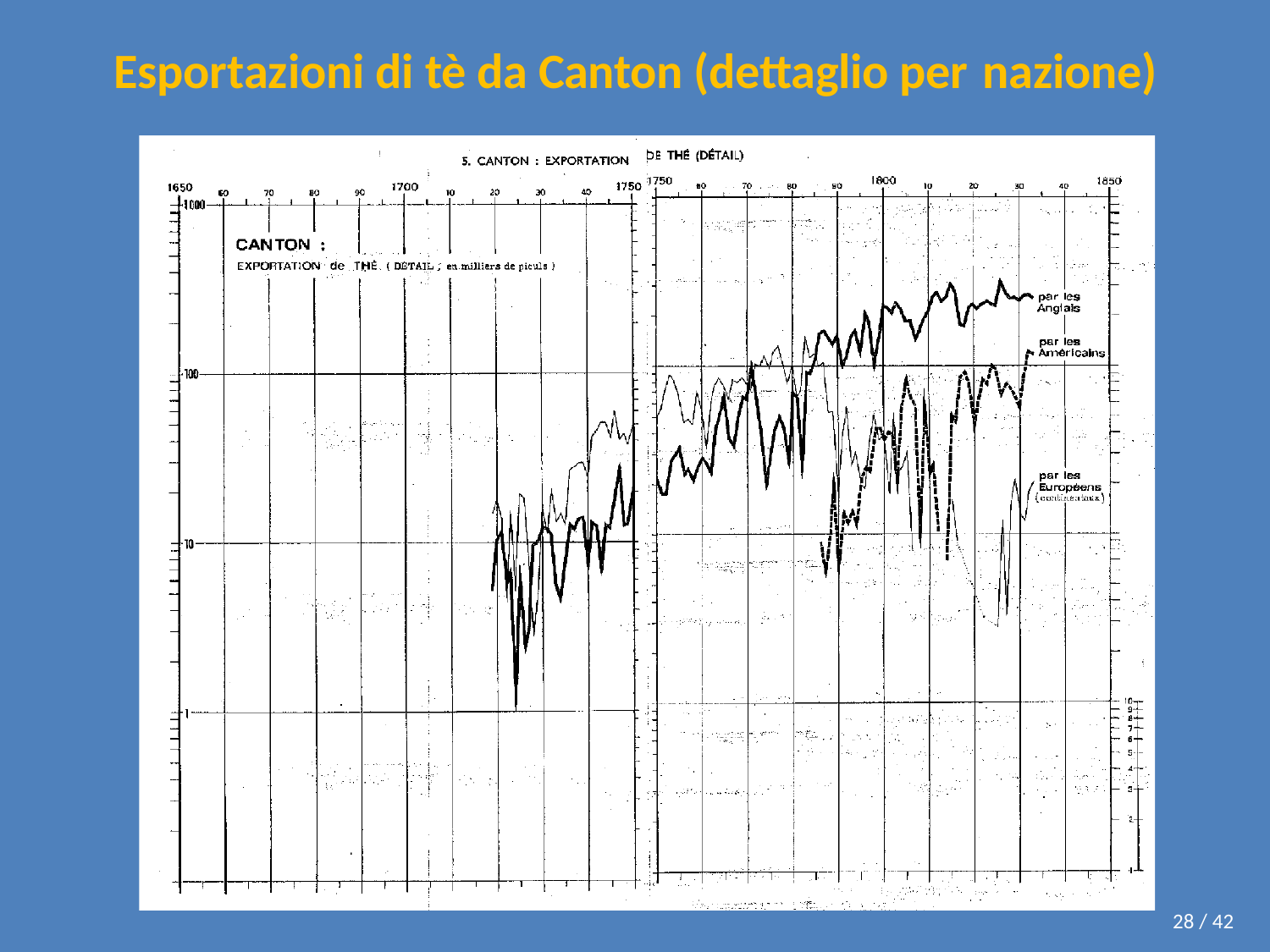

# Esportazioni di tè da Canton (dettaglio per nazione)

28 / 42